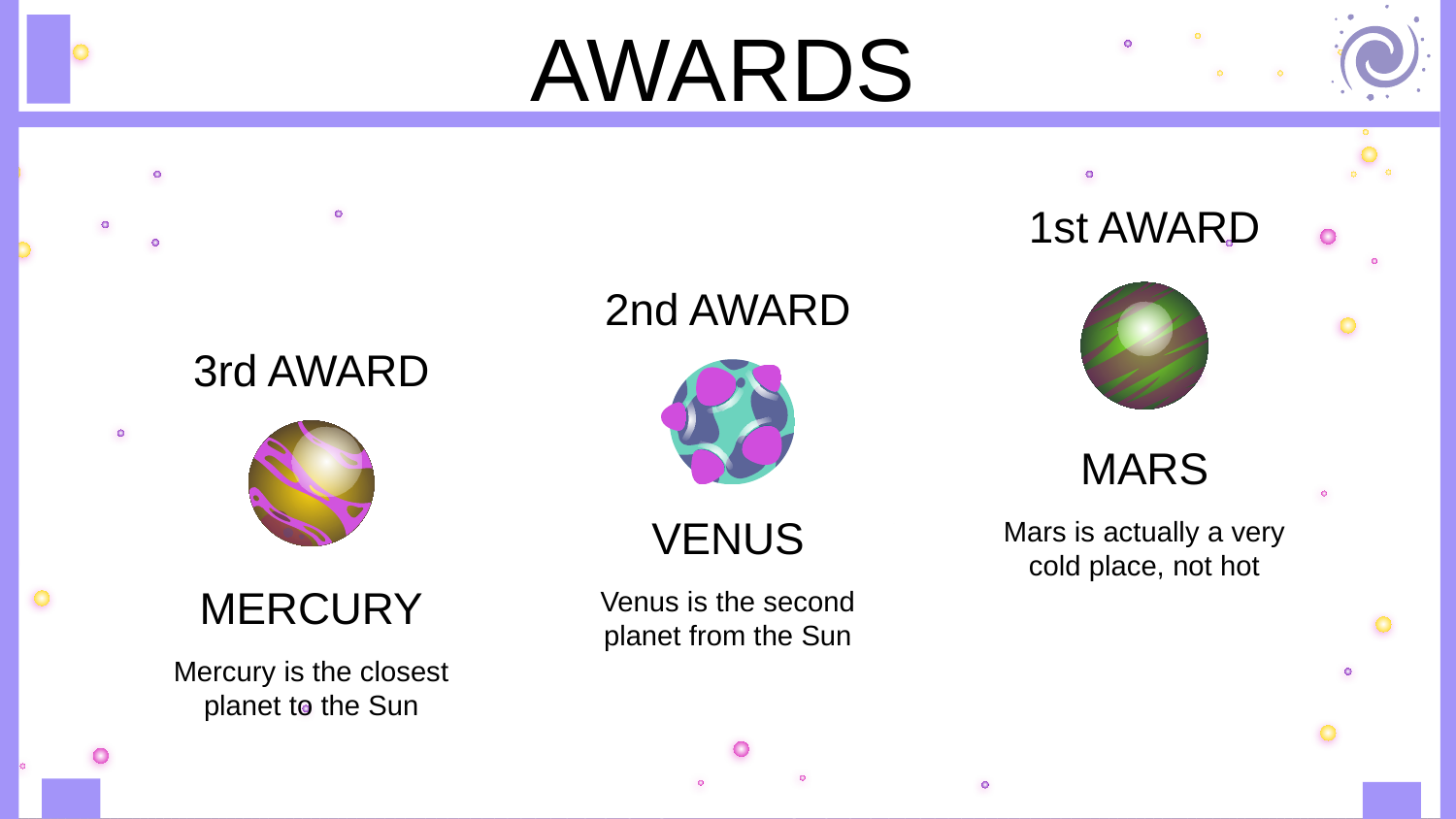

# AWARDS
1st AWARD
2nd AWARD

3rd AWARD

MARS
VENUS
Mars is actually a very cold place, not hot
MERCURY
Venus is the second planet from the Sun
Mercury is the closest planet to the Sun